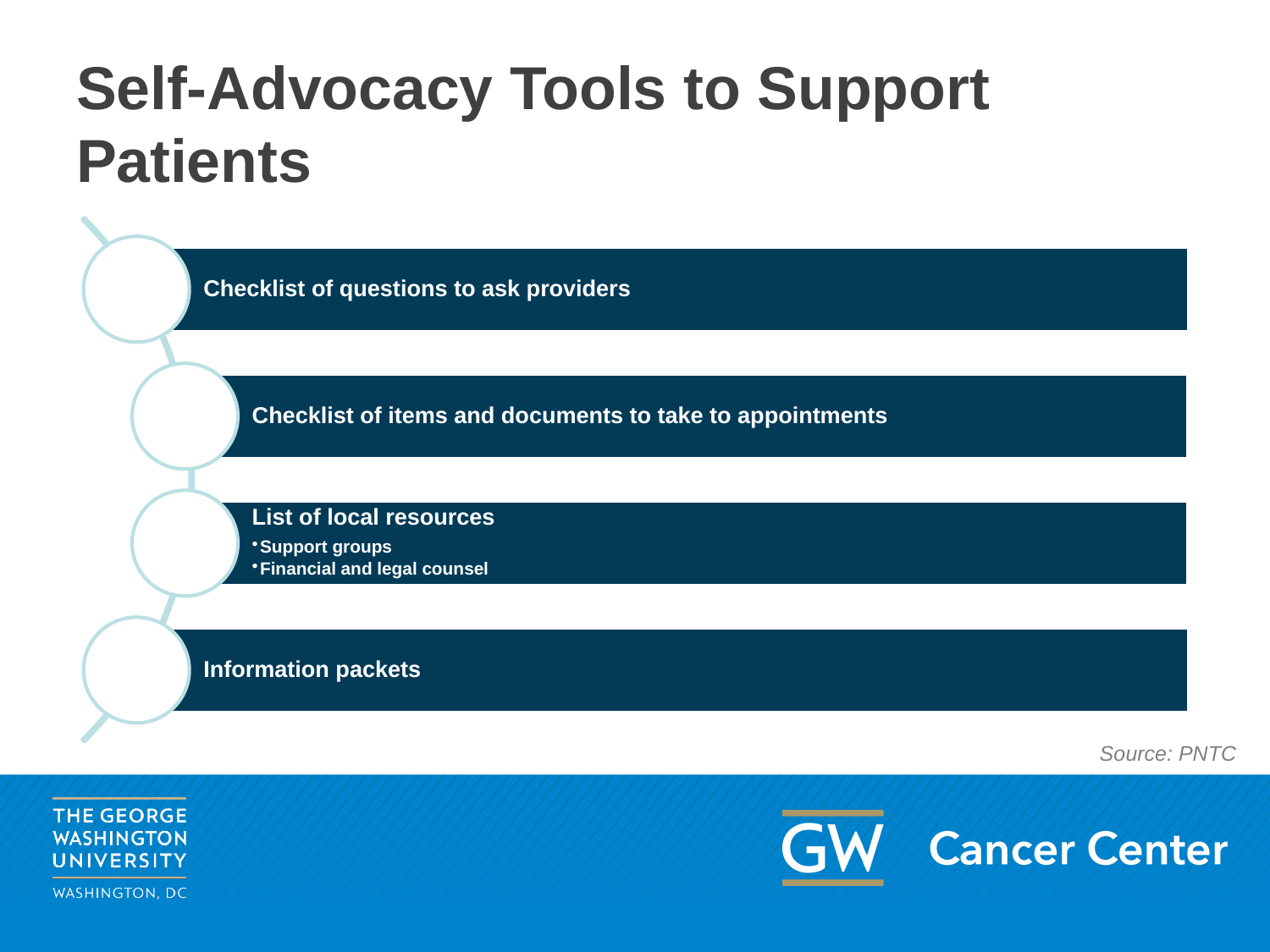

# Self-Advocacy Tools to Support Patients
Checklist of questions to ask providers
Checklist of items and documents to take to appointments
List of local resources
Support groups
Financial and legal counsel
Information packets
Source: PNTC